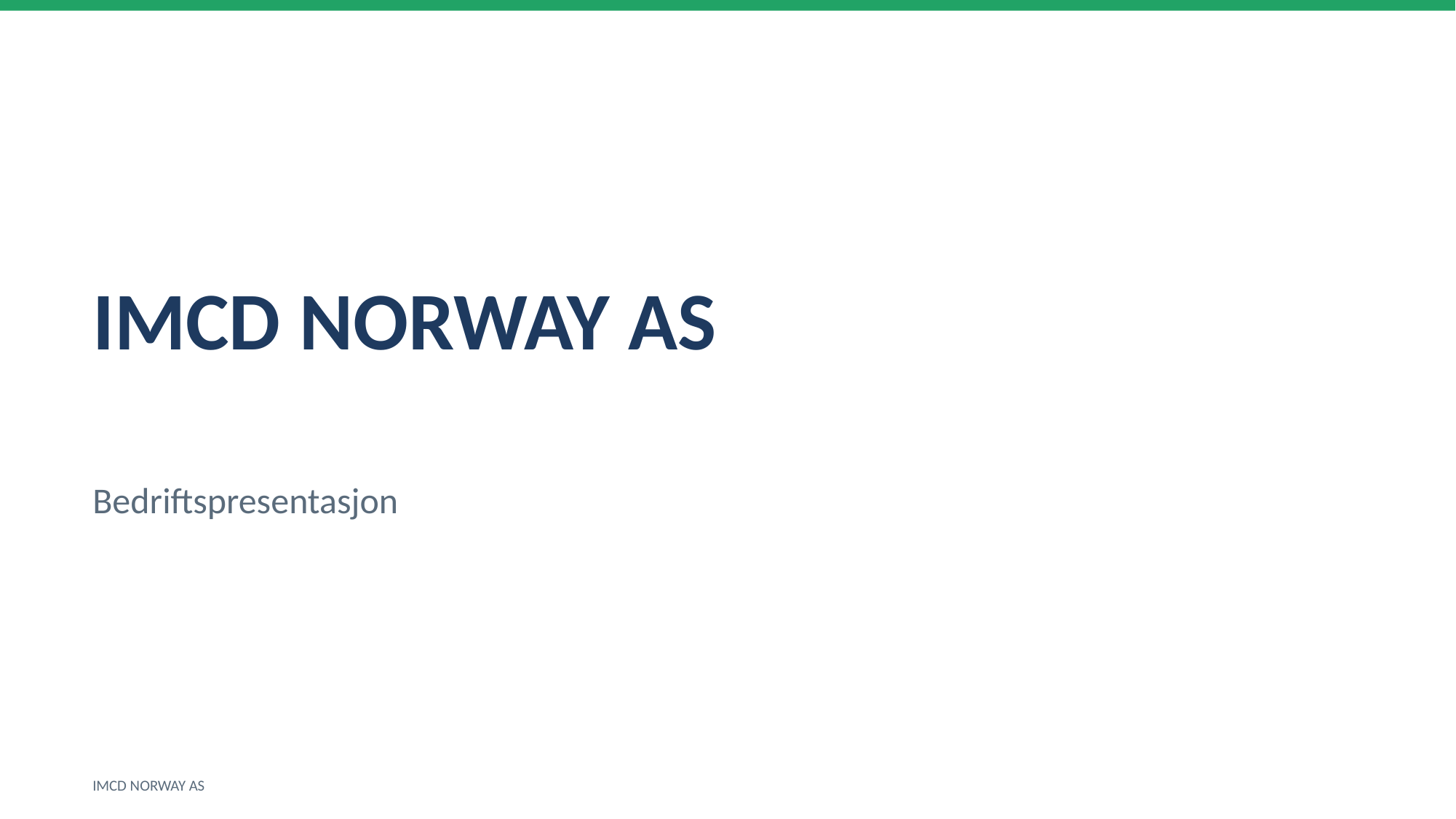

IMCD NORWAY AS
Bedriftspresentasjon
IMCD NORWAY AS